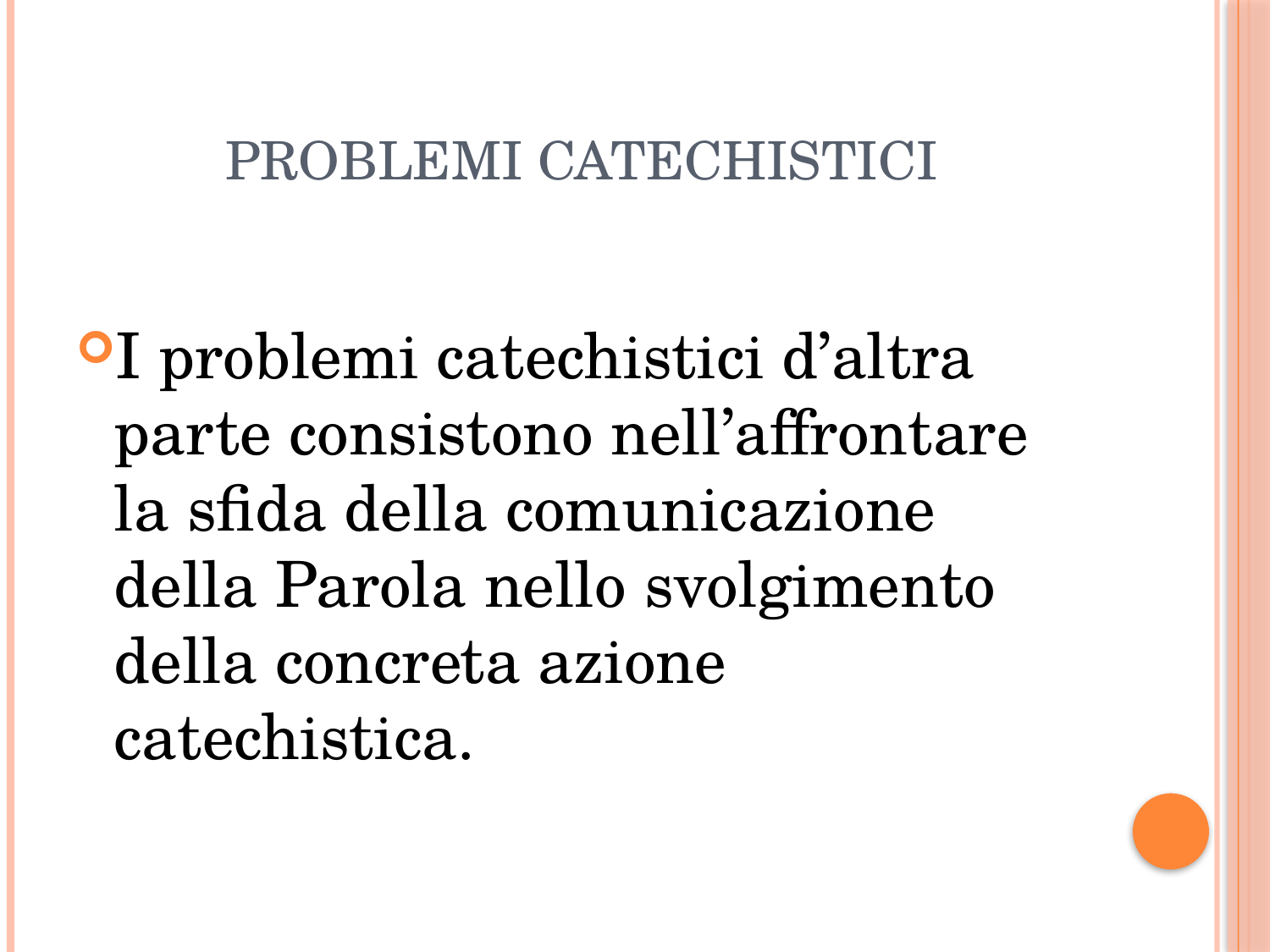

# PROBLEMI CATECHISTICI

I problemi catechistici d’altra parte consistono nell’affrontare la sfida della comunicazione della Parola nello svolgimento della concreta azione catechistica.